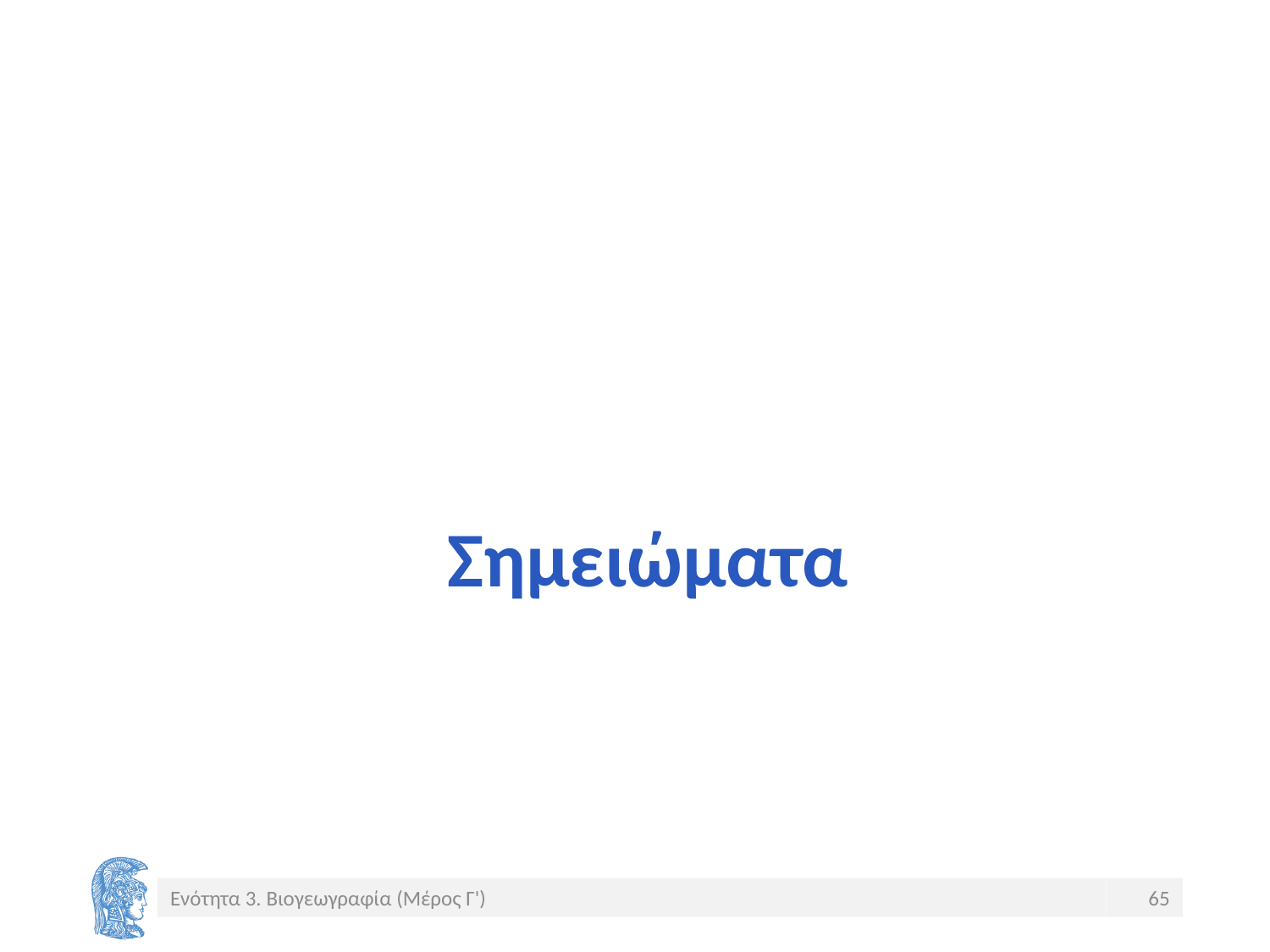

# Σημειώματα
Ενότητα 3. Βιογεωγραφία (Μέρος Γ')
65